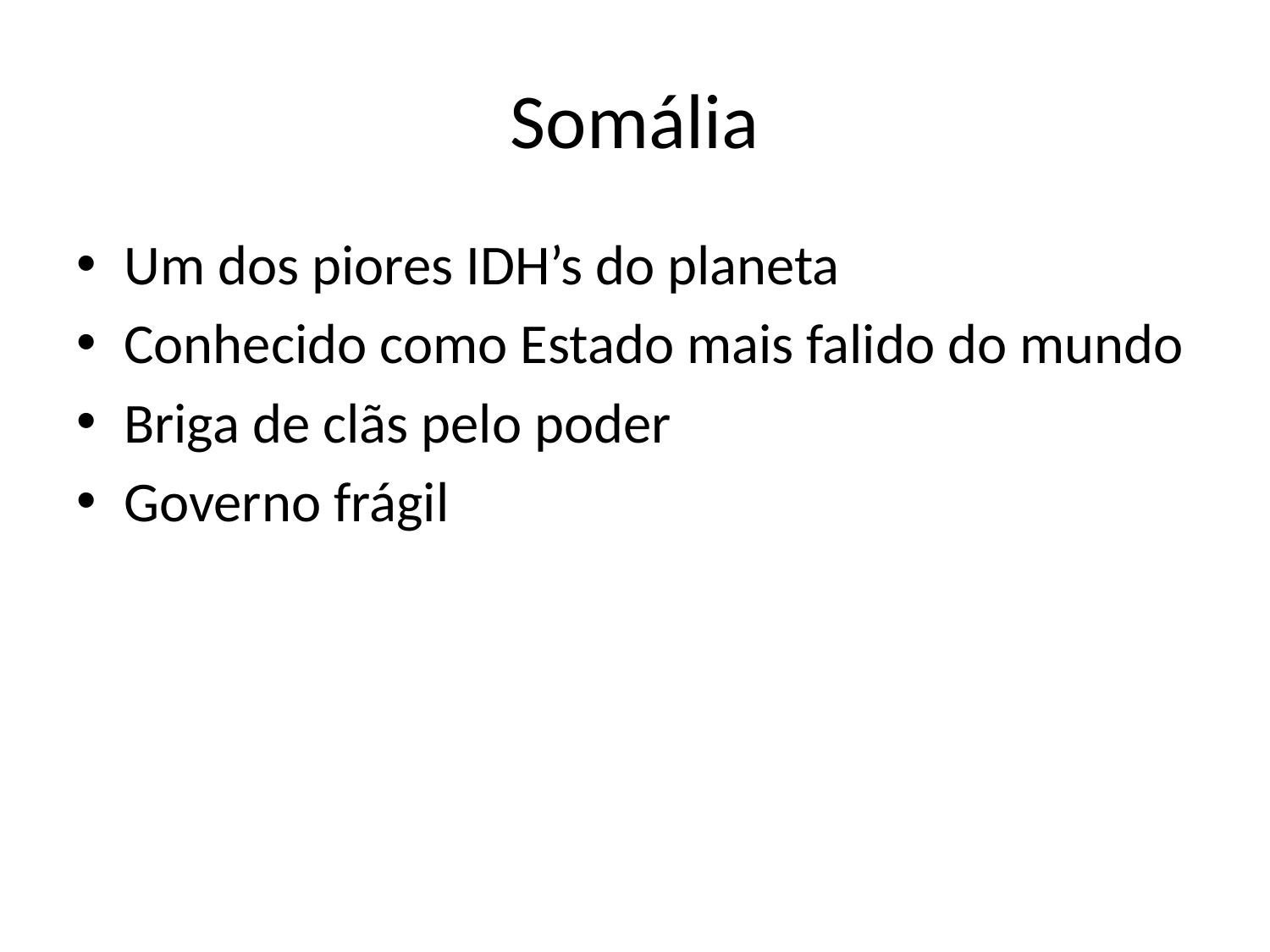

# Somália
Um dos piores IDH’s do planeta
Conhecido como Estado mais falido do mundo
Briga de clãs pelo poder
Governo frágil